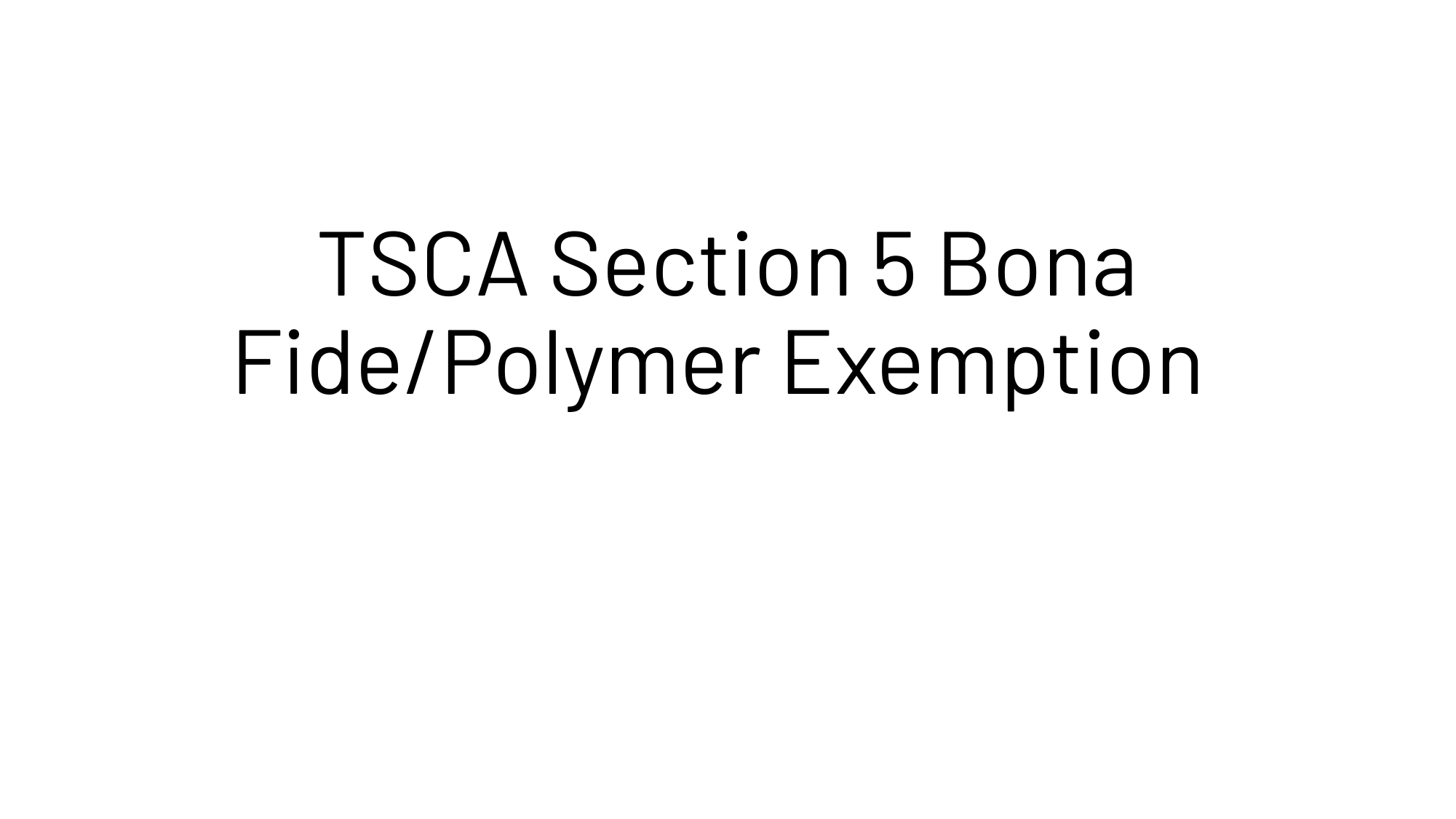

# TSCA Section 5 Bona Fide/Polymer Exemption